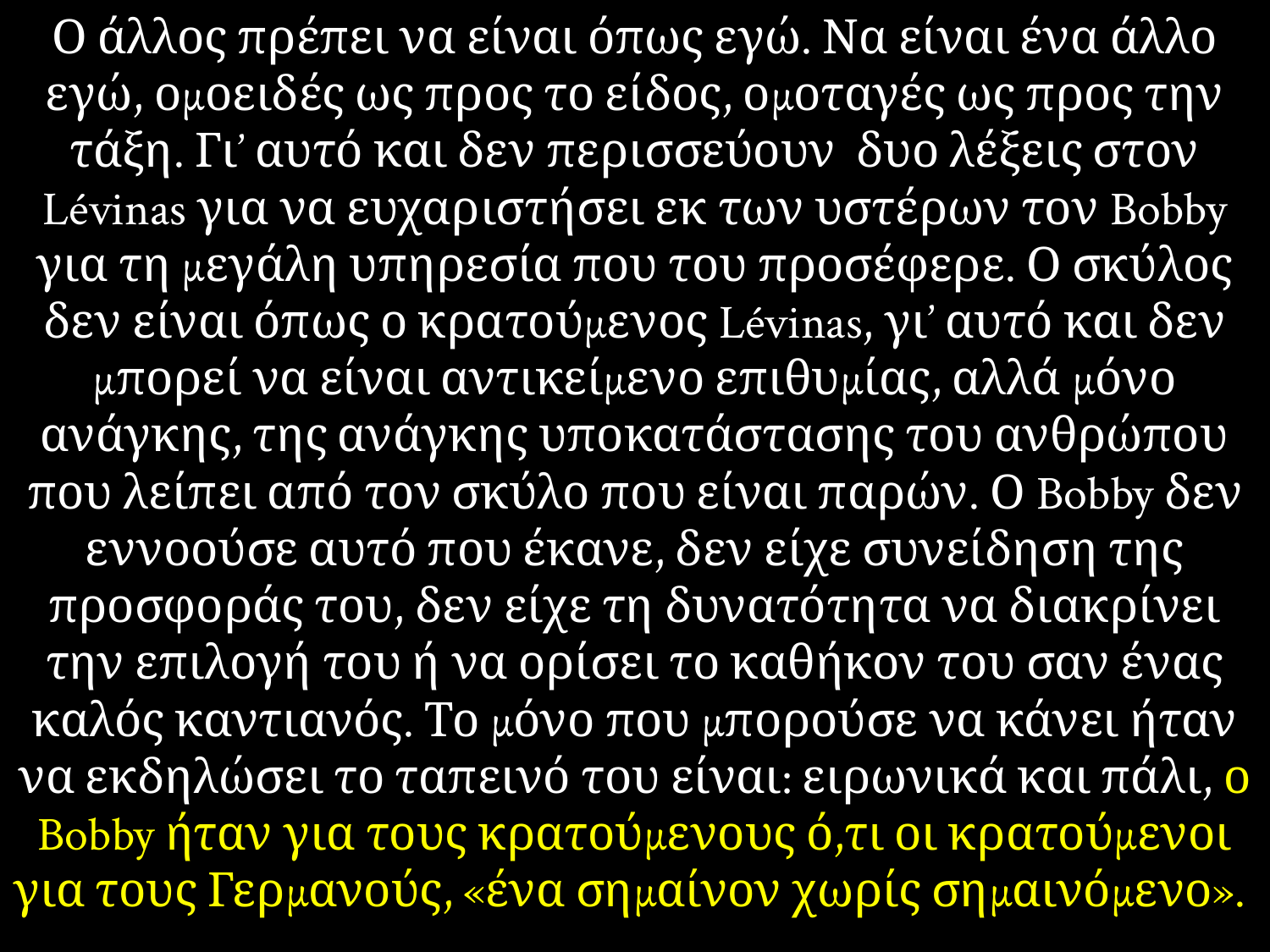

Ο άλλος πρέπει να είναι όπως εγώ. Να είναι ένα άλλο εγώ, ομοειδές ως προς το είδος, ομοταγές ως προς την τάξη. Γι’ αυτό και δεν περισσεύουν  δυο λέξεις στον Lévinas για να ευχαριστήσει εκ των υστέρων τον Bobby για τη μεγάλη υπηρεσία που του προσέφερε. Ο σκύλος δεν είναι όπως ο κρατούμενος Lévinas, γι’ αυτό και δεν μπορεί να είναι αντικείμενο επιθυμίας, αλλά μόνο ανάγκης, της ανάγκης υποκατάστασης του ανθρώπου που λείπει από τον σκύλο που είναι παρών. Ο Bobby δεν εννοούσε αυτό που έκανε, δεν είχε συνείδηση της προσφοράς του, δεν είχε τη δυνατότητα να διακρίνει την επιλογή του ή να ορίσει το καθήκον του σαν ένας καλός καντιανός. Το μόνο που μπορούσε να κάνει ήταν να εκδηλώσει το ταπεινό του είναι: ειρωνικά και πάλι, ο Bobby ήταν για τους κρατούμενους ό,τι οι κρατούμενοι για τους Γερμανούς, «ένα σημαίνον χωρίς σημαινόμενο».